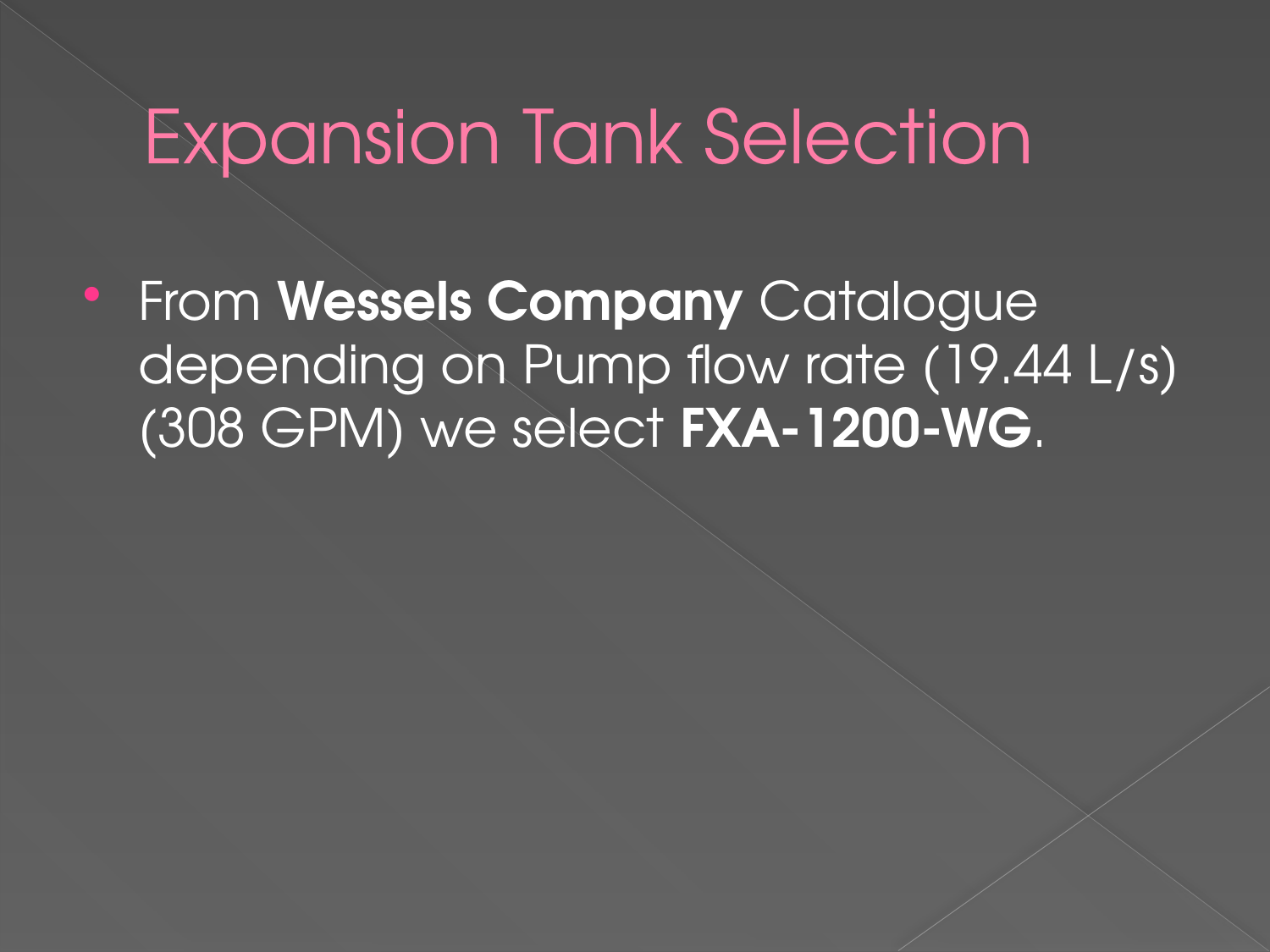

# Expansion Tank Selection
From Wessels Company Catalogue depending on Pump flow rate (19.44 L/s) (308 GPM) we select FXA-1200-WG.